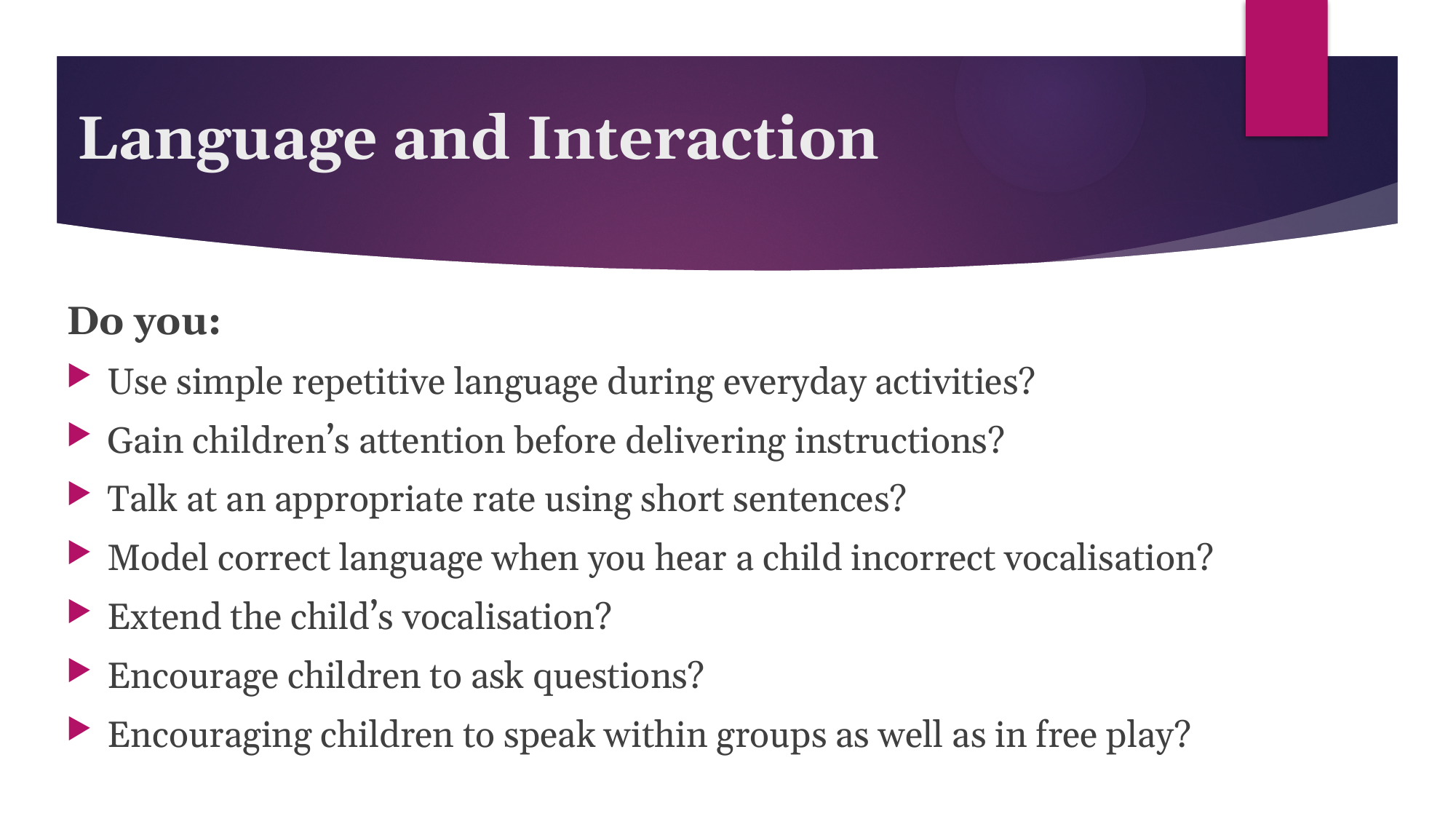

# Language and Interaction
Do you:
Use simple repetitive language during everyday activities?
Gain children’s attention before delivering instructions?
Talk at an appropriate rate using short sentences?
Model correct language when you hear a child incorrect vocalisation?
Extend the child’s vocalisation?
Encourage children to ask questions?
Encouraging children to speak within groups as well as in free play?